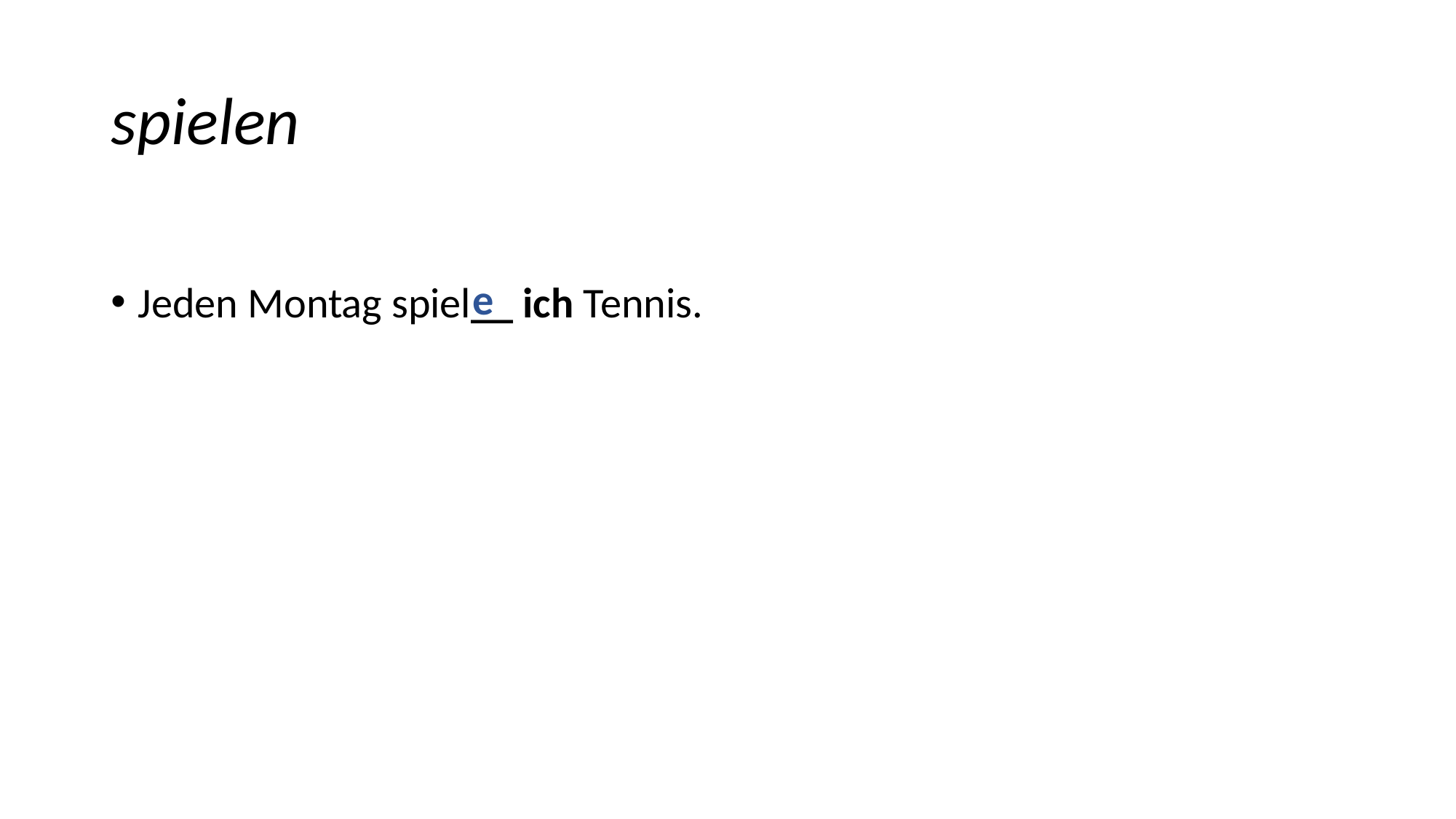

# spielen
e
Jeden Montag spiel__ ich Tennis.